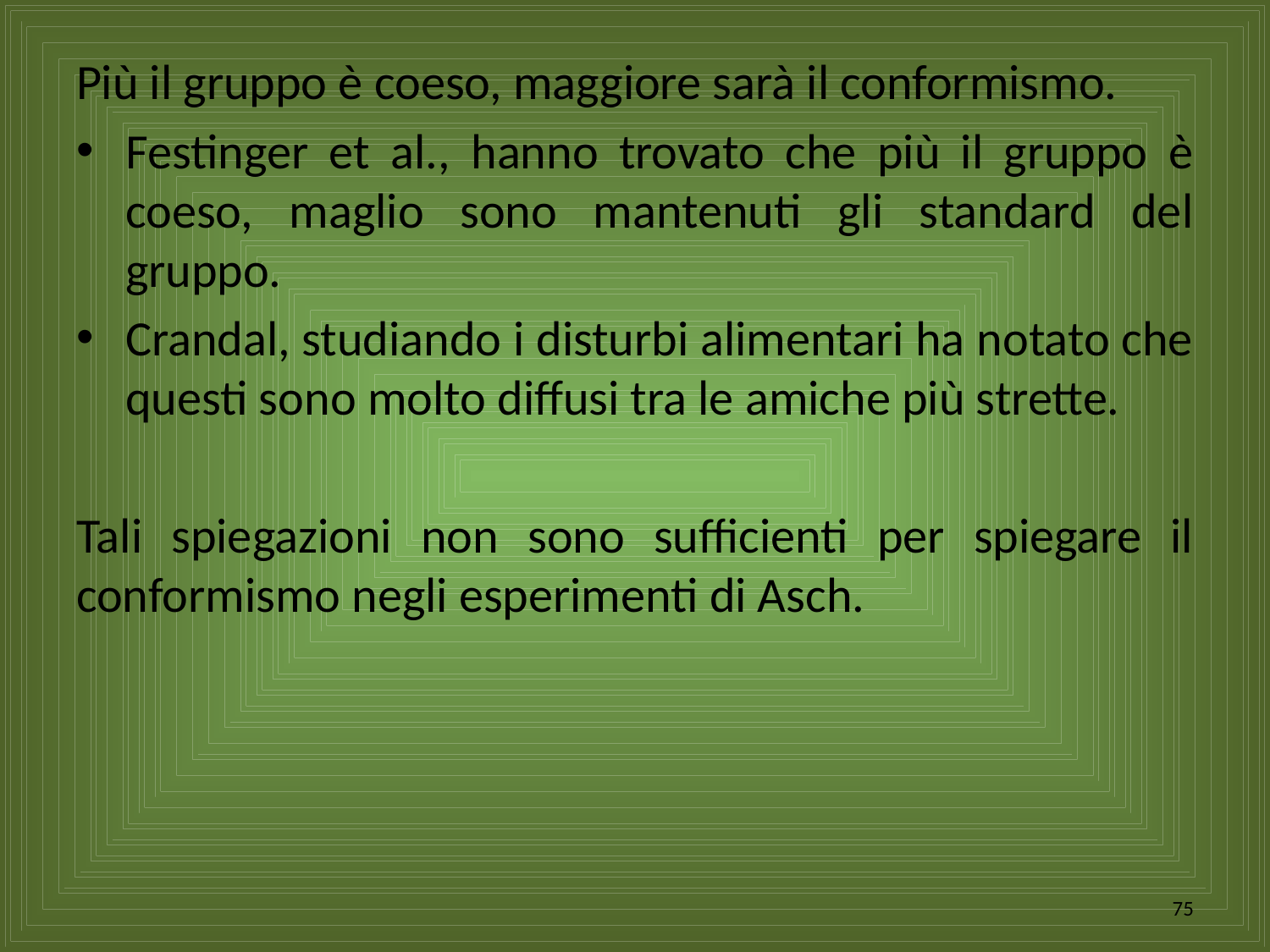

Più il gruppo è coeso, maggiore sarà il conformismo.
Festinger et al., hanno trovato che più il gruppo è coeso, maglio sono mantenuti gli standard del gruppo.
Crandal, studiando i disturbi alimentari ha notato che questi sono molto diffusi tra le amiche più strette.

Tali spiegazioni non sono sufficienti per spiegare il conformismo negli esperimenti di Asch.
75